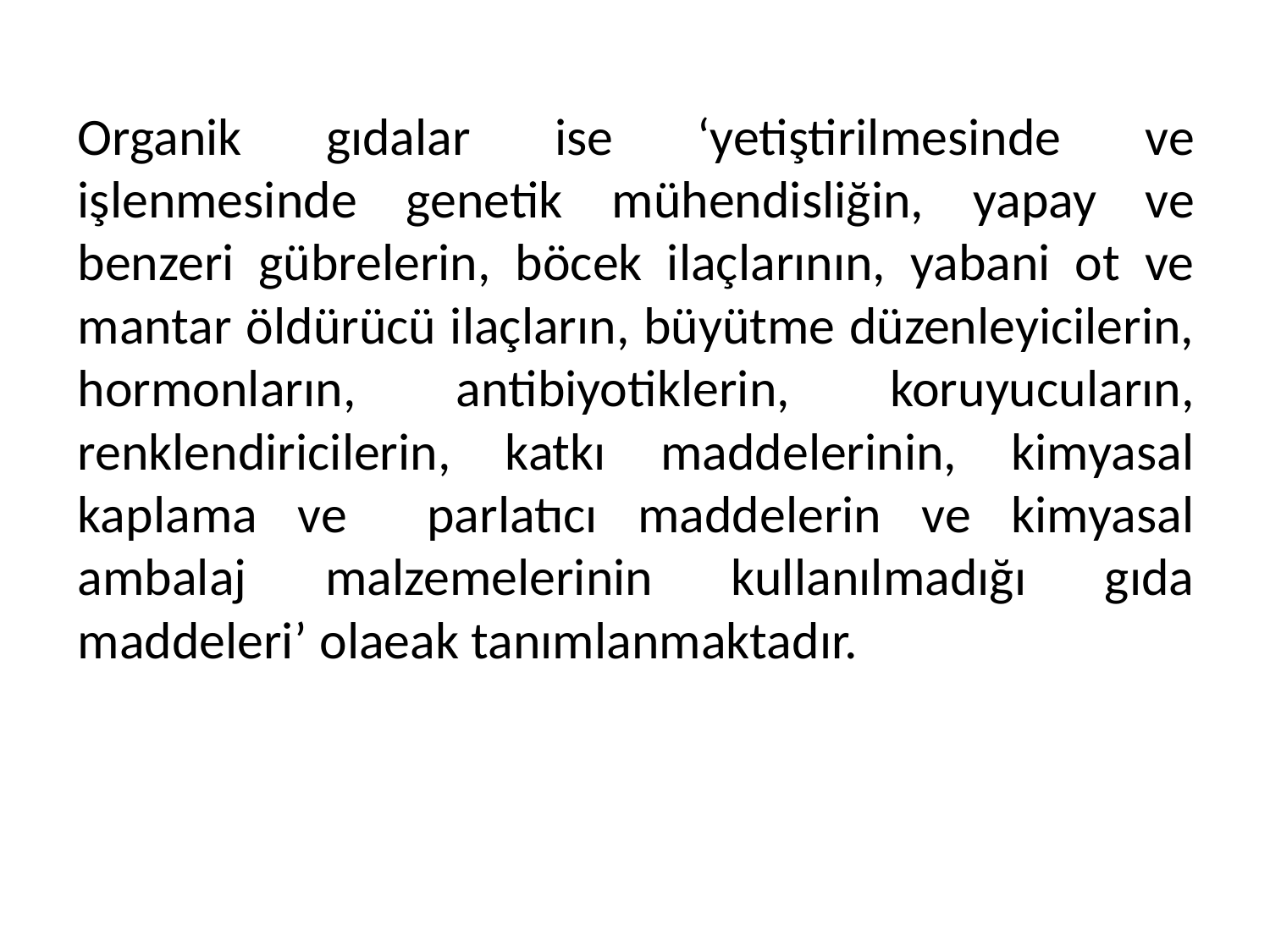

Organik gıdalar ise ‘yetiştirilmesinde ve işlenmesinde genetik mühendisliğin, yapay ve benzeri gübrelerin, böcek ilaçlarının, yabani ot ve mantar öldürücü ilaçların, büyütme düzenleyicilerin, hormonların, antibiyotiklerin, koruyucuların, renklendiricilerin, katkı maddelerinin, kimyasal kaplama ve  parlatıcı maddelerin ve kimyasal ambalaj malzemelerinin kullanılmadığı gıda maddeleri’ olaeak tanımlanmaktadır.